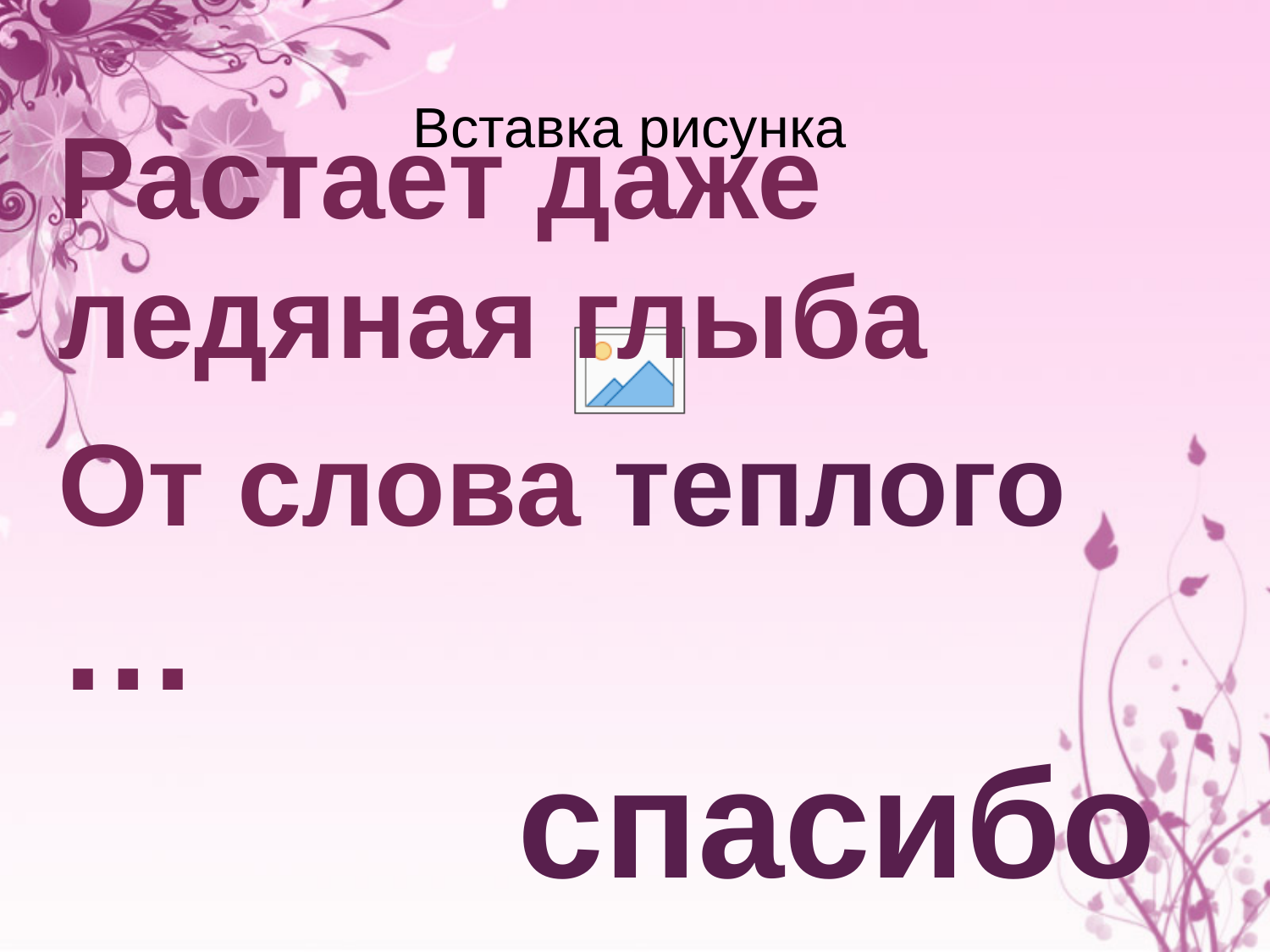

Растает даже ледяная глыба
От слова теплого …
# спасибо